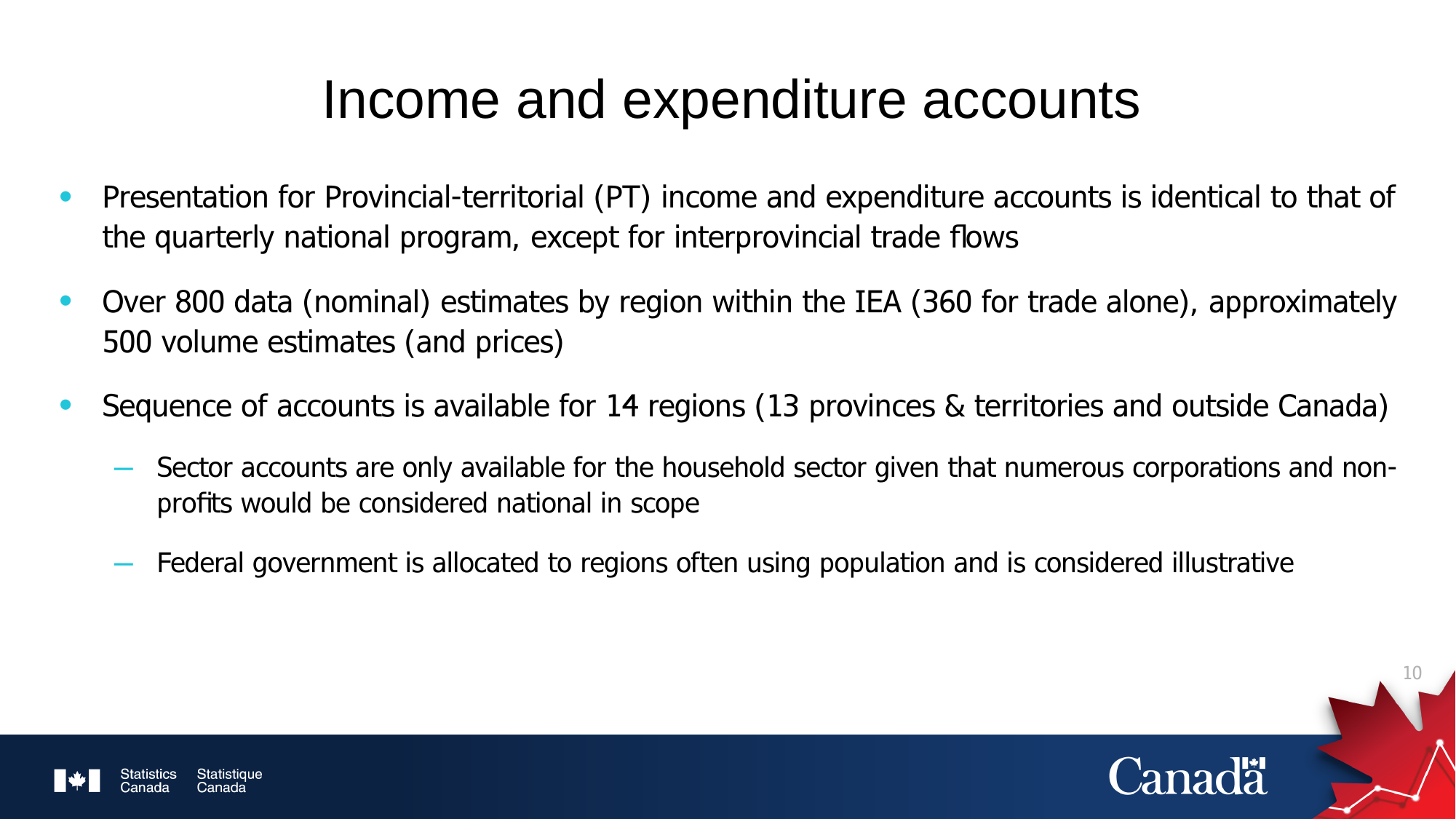

# Income and expenditure accounts
Presentation for Provincial-territorial (PT) income and expenditure accounts is identical to that of the quarterly national program, except for interprovincial trade flows
Over 800 data (nominal) estimates by region within the IEA (360 for trade alone), approximately 500 volume estimates (and prices)
Sequence of accounts is available for 14 regions (13 provinces & territories and outside Canada)
Sector accounts are only available for the household sector given that numerous corporations and non-profits would be considered national in scope
Federal government is allocated to regions often using population and is considered illustrative
10